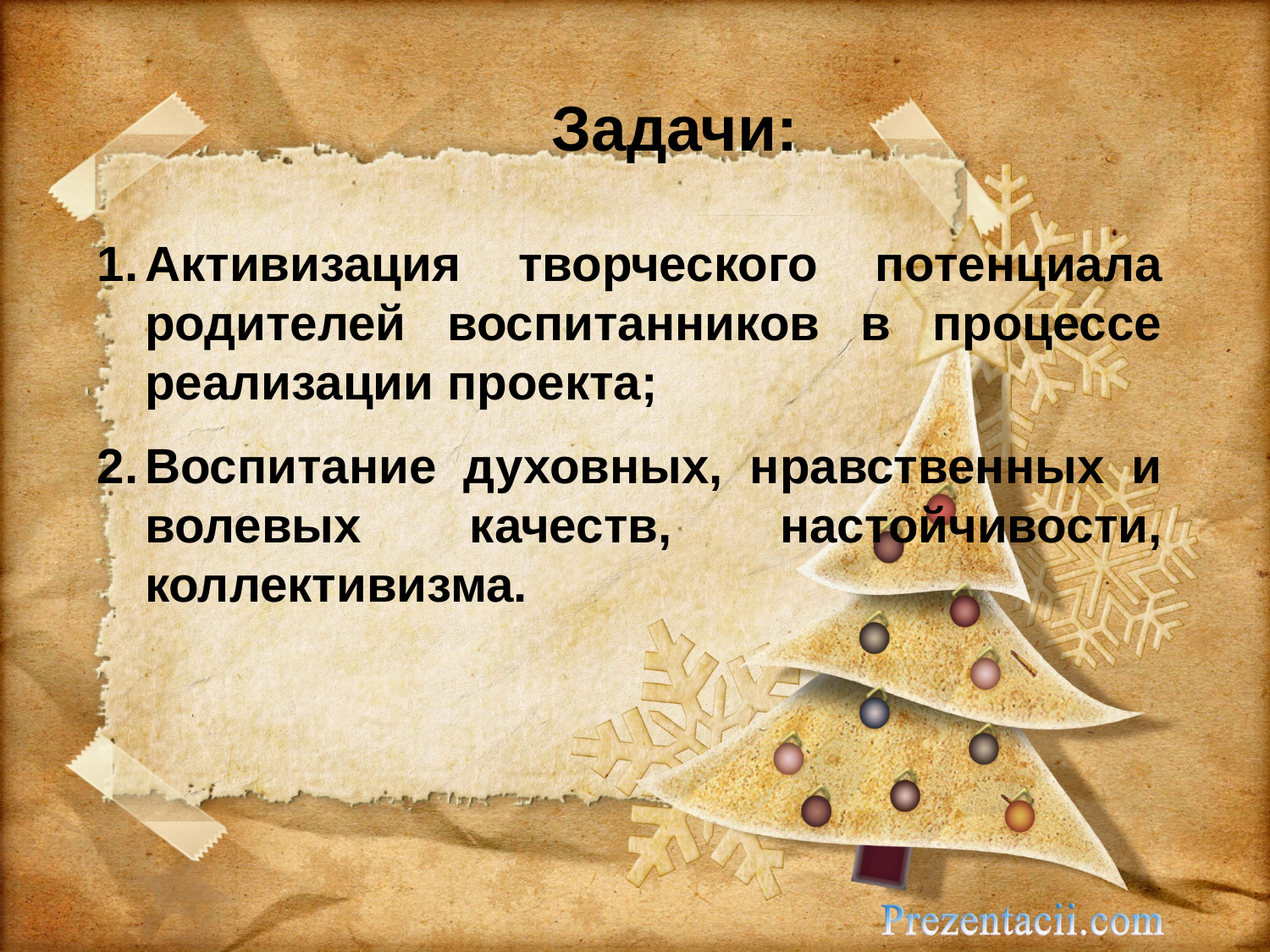

# Задачи:
Активизация творческого потенциала родителей воспитанников в процессе реализации проекта;
Воспитание духовных, нравственных и волевых качеств, настойчивости, коллективизма.